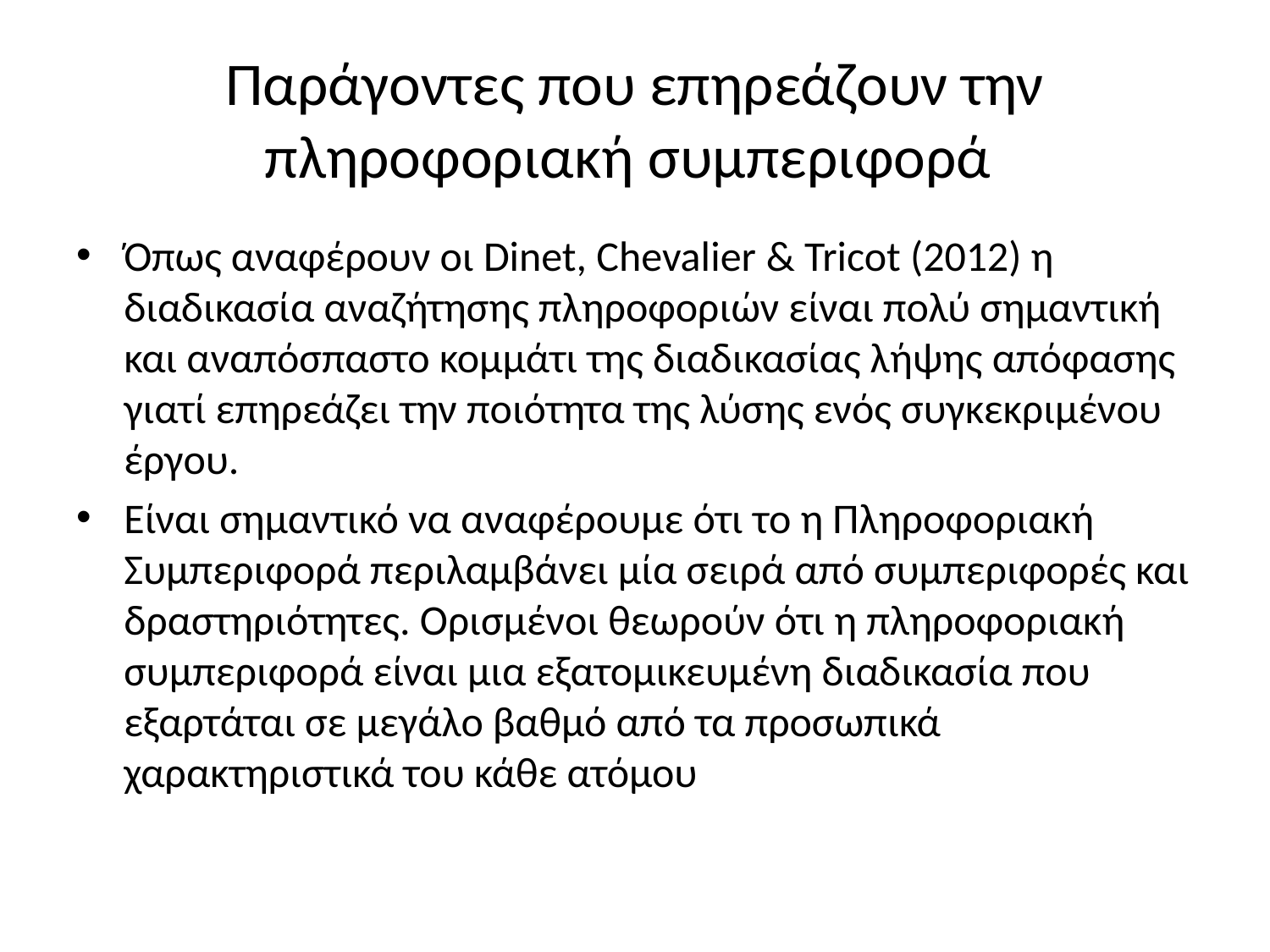

# Παράγοντες που επηρεάζουν την πληροφοριακή συμπεριφορά
Όπως αναφέρουν οι Dinet, Chevalier & Tricot (2012) η διαδικασία αναζήτησης πληροφοριών είναι πολύ σημαντική και αναπόσπαστο κομμάτι της διαδικασίας λήψης απόφασης γιατί επηρεάζει την ποιότητα της λύσης ενός συγκεκριμένου έργου.
Είναι σημαντικό να αναφέρουμε ότι το η Πληροφοριακή Συμπεριφορά περιλαμβάνει μία σειρά από συμπεριφορές και δραστηριότητες. Ορισμένοι θεωρούν ότι η πληροφοριακή συμπεριφορά είναι μια εξατομικευμένη διαδικασία που εξαρτάται σε μεγάλο βαθμό από τα προσωπικά χαρακτηριστικά του κάθε ατόμου